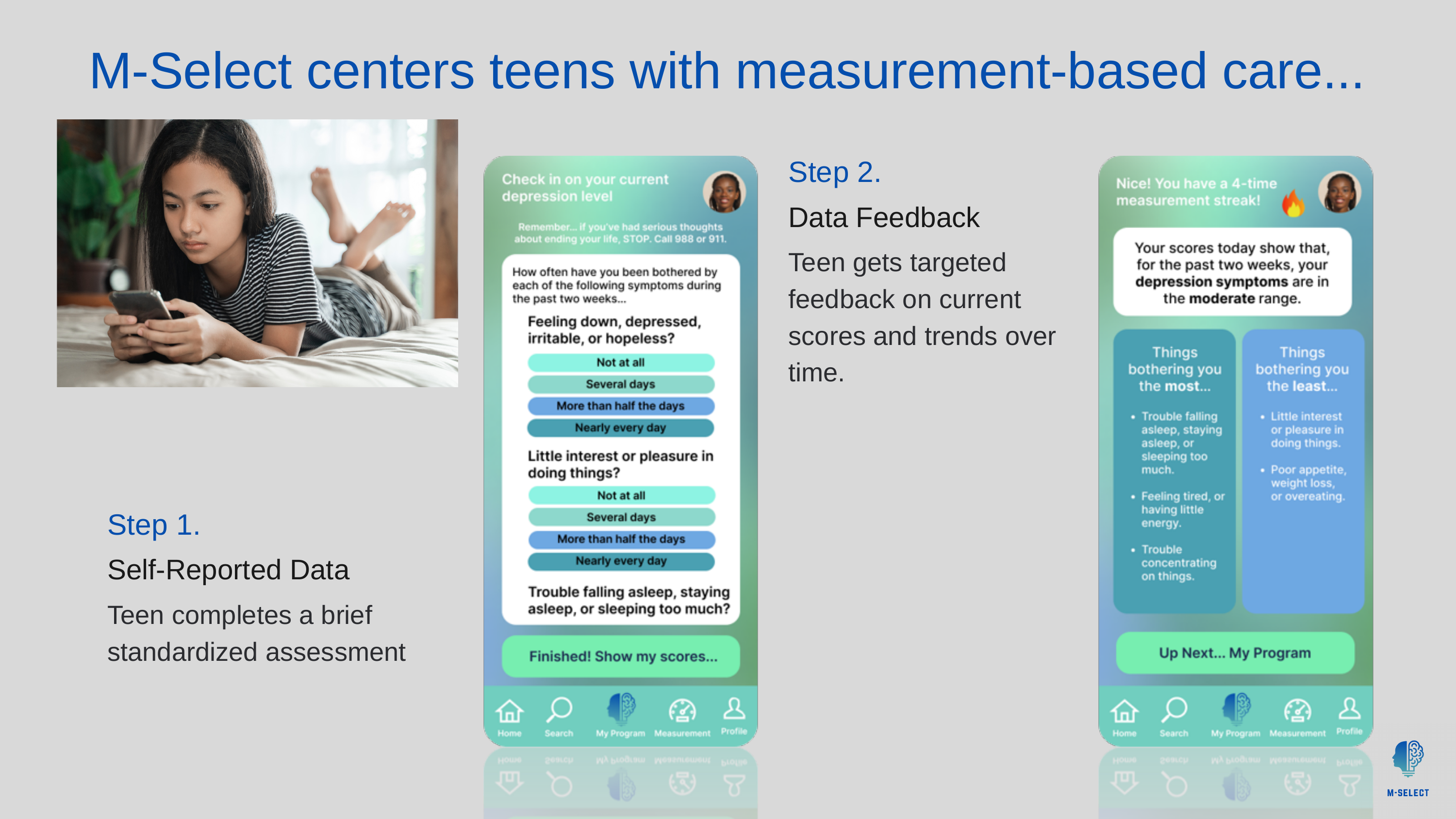

M-Select centers teens with measurement-based care...

Step 2.
Data Feedback
Teen gets targeted feedback on current scores and trends over time.

Step 1.
Self-Reported Data
Teen completes a brief standardized assessment